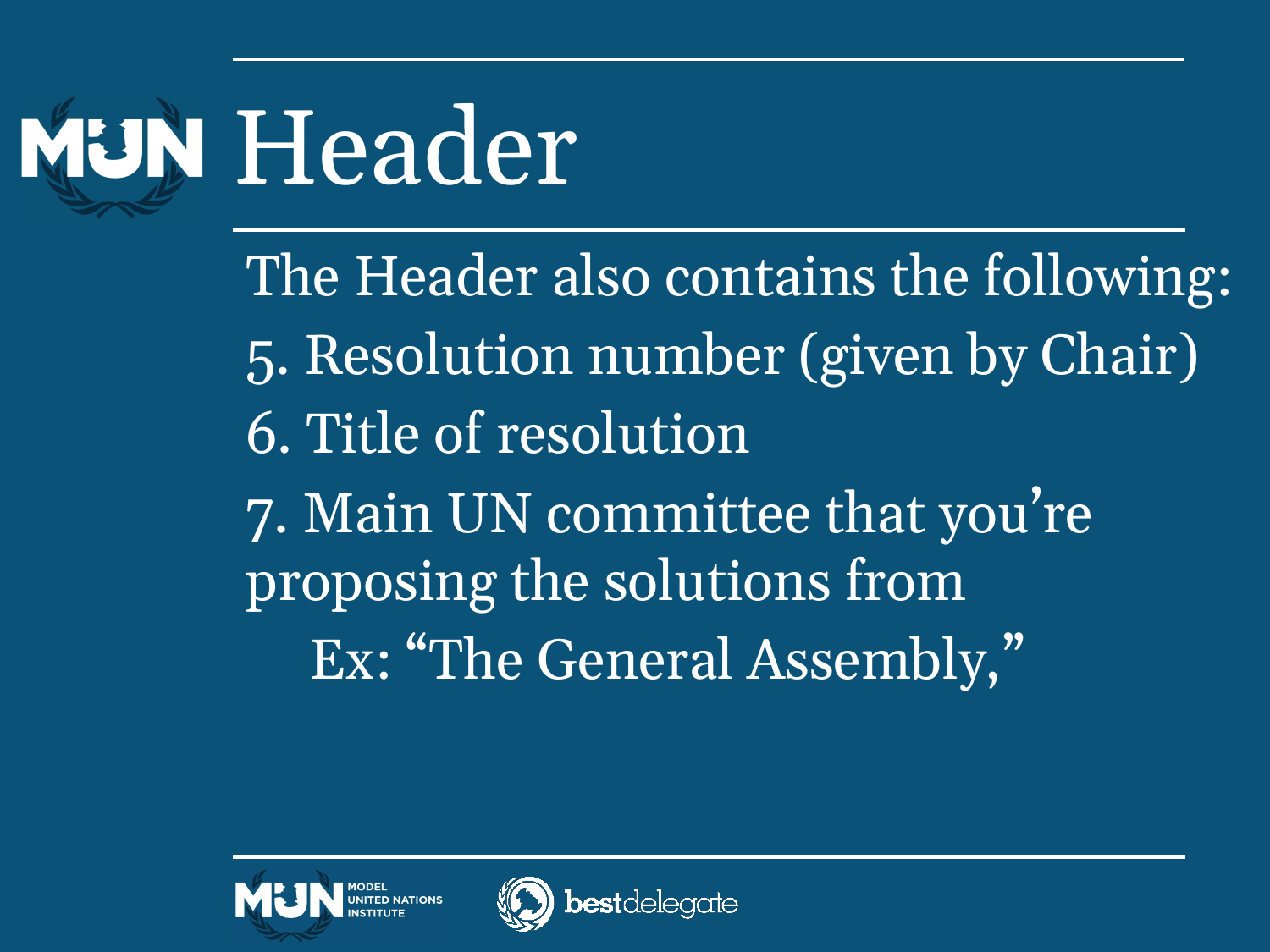

# Header
The Header also contains the following:
5. Resolution number (given by Chair)
6. Title of resolution
7. Main UN committee that you’re proposing the solutions from
Ex: “The General Assembly,”